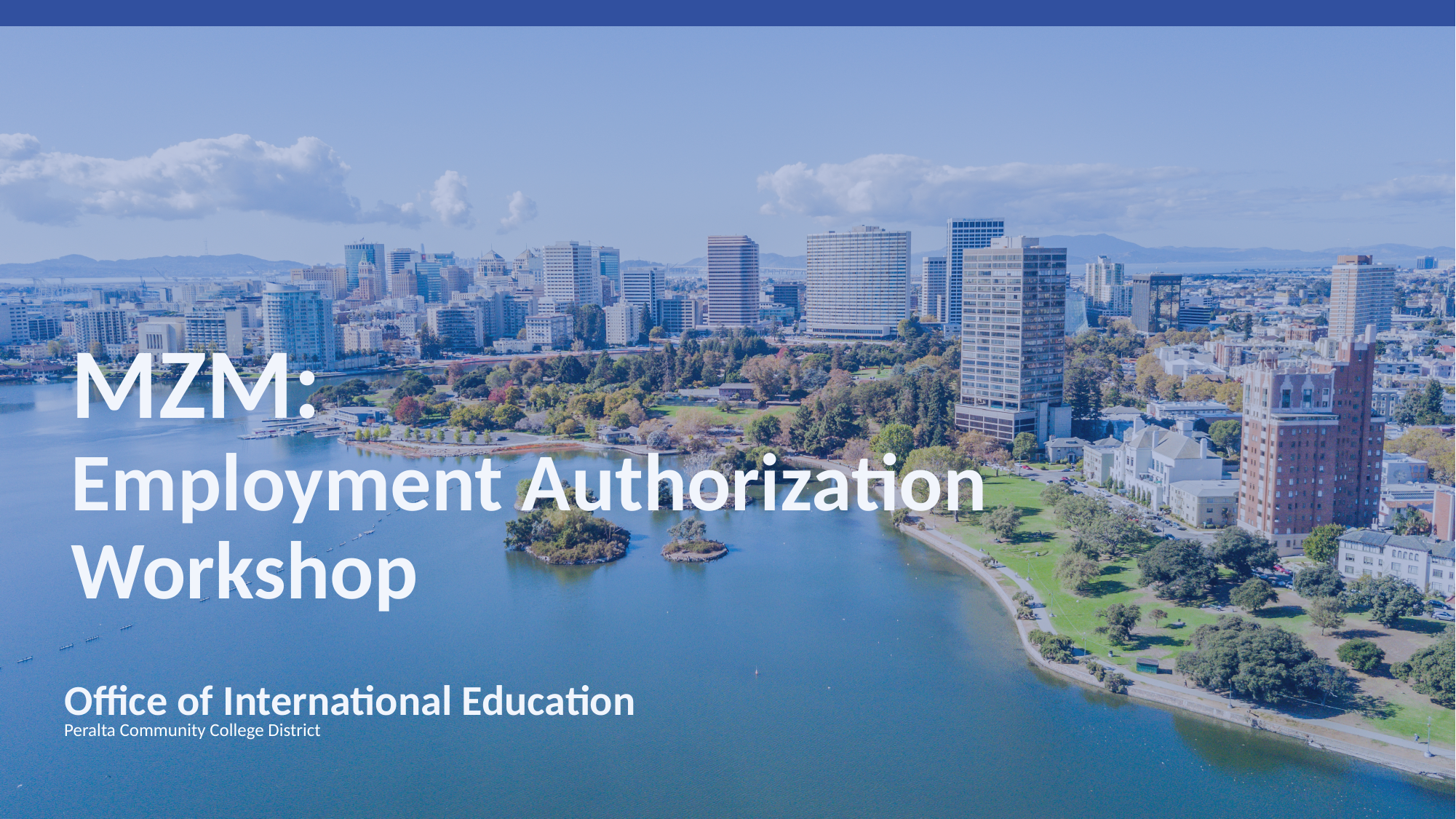

# MZM: Employment Authorization Workshop
Office of International Education
Peralta Community College District